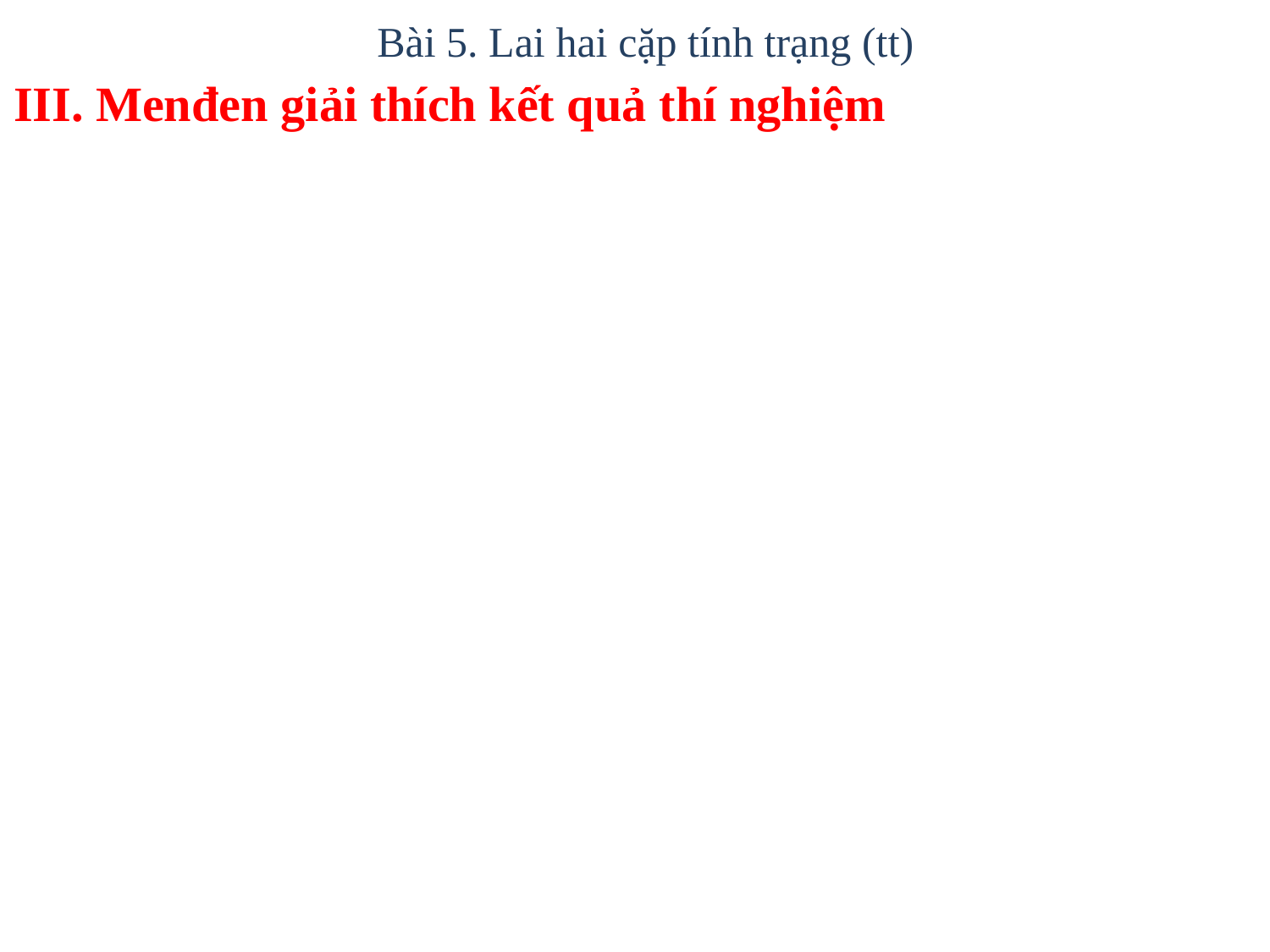

Bài 5. Lai hai cặp tính trạng (tt)
III. Menđen giải thích kết quả thí nghiệm